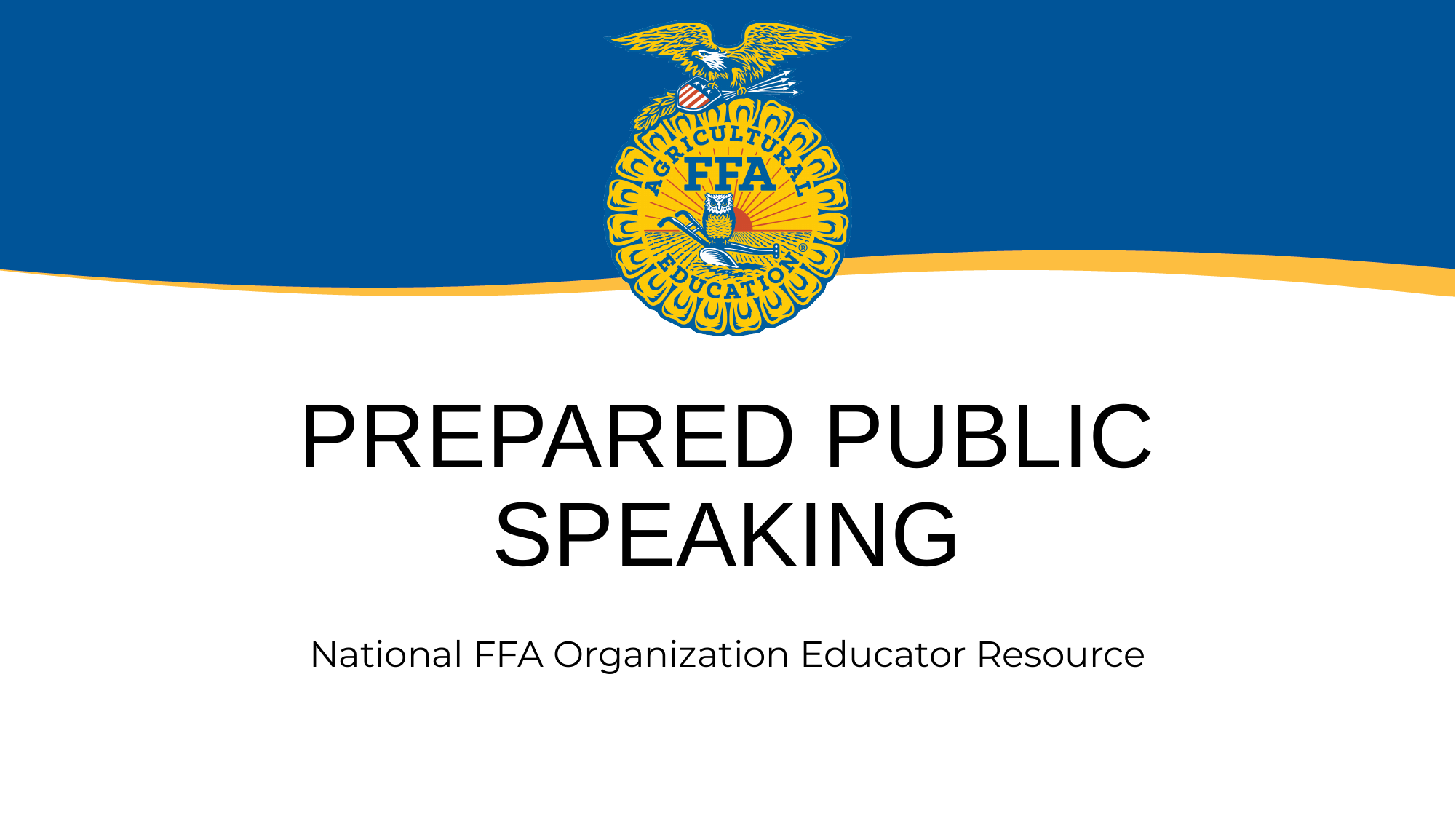

# Prepared Public Speaking
National FFA Organization Educator Resource